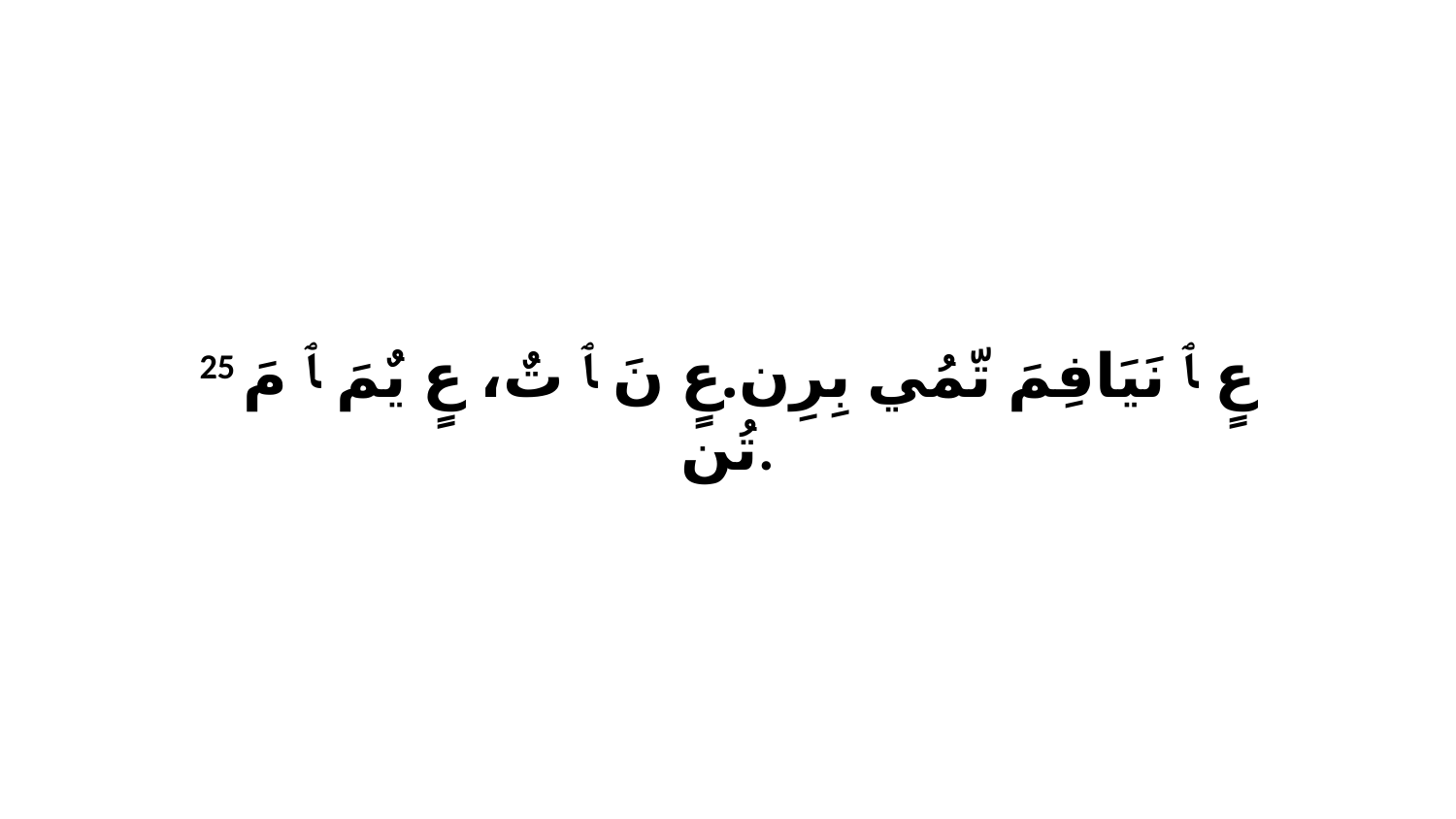

25 عٍ ﭑ نَيَافِمَ تّمُي بِرِن.عٍ نَ ﭑ تٌ، عٍ يٌمَ ﭑ مَ تُن.